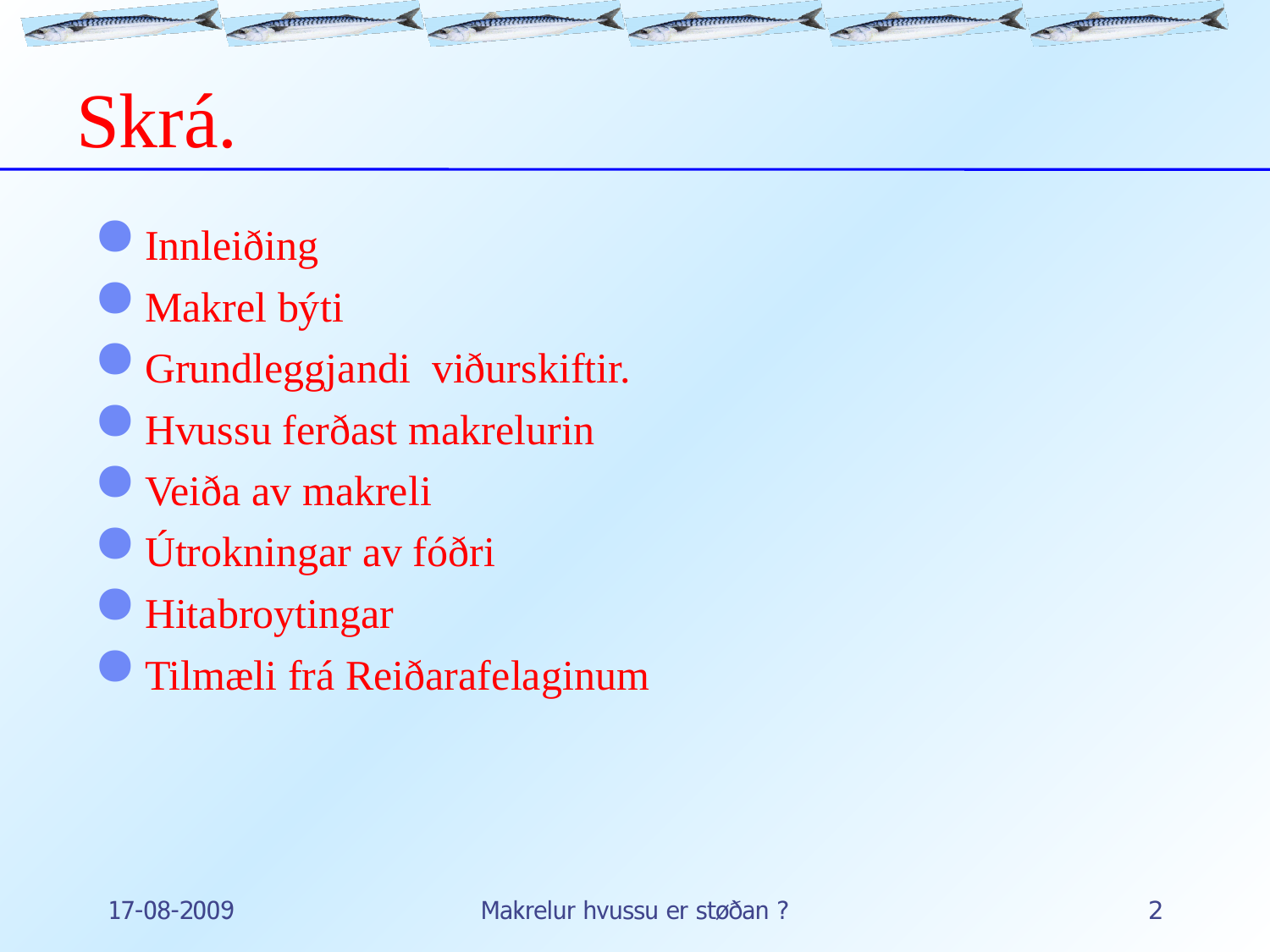

Skrá.
Innleiðing
Makrel býti
Grundleggjandi  viðurskiftir.
Hvussu ferðast makrelurin
Veiða av makreli
Útrokningar av fóðri
Hitabroytingar
Tilmæli frá Reiðarafelaginum

17-08-2009
Makrelur hvussu er støðan ?
2